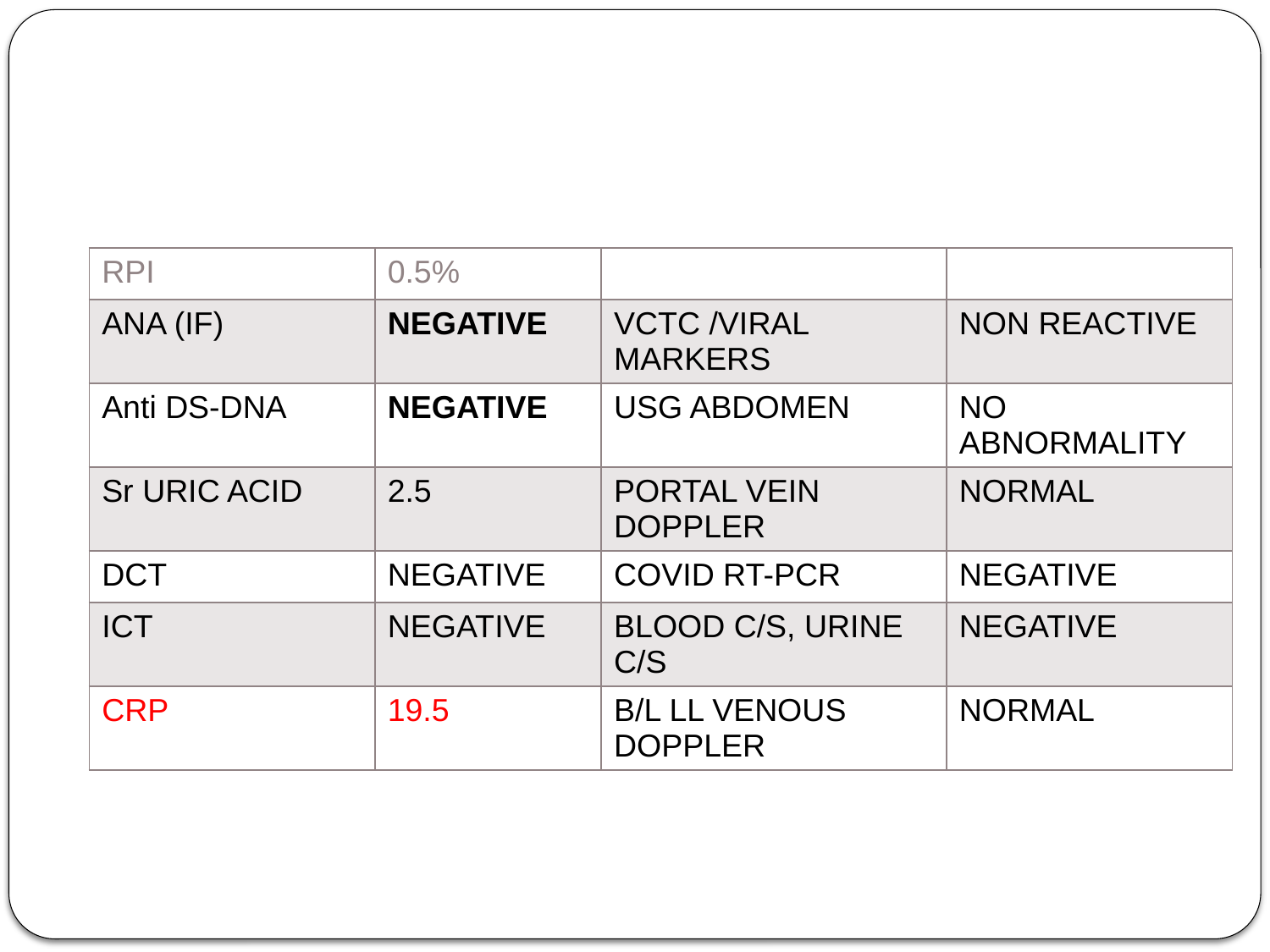

#
| RPI | 0.5% |  |  |
| --- | --- | --- | --- |
| ANA (IF) | NEGATIVE | VCTC /VIRAL MARKERS | NON REACTIVE |
| Anti DS-DNA | NEGATIVE | USG ABDOMEN | NO ABNORMALITY |
| Sr URIC ACID | 2.5 | PORTAL VEIN DOPPLER | NORMAL |
| DCT | NEGATIVE | COVID RT-PCR | NEGATIVE |
| ICT | NEGATIVE | BLOOD C/S, URINE C/S | NEGATIVE |
| CRP | 19.5 | B/L LL VENOUS DOPPLER | NORMAL |